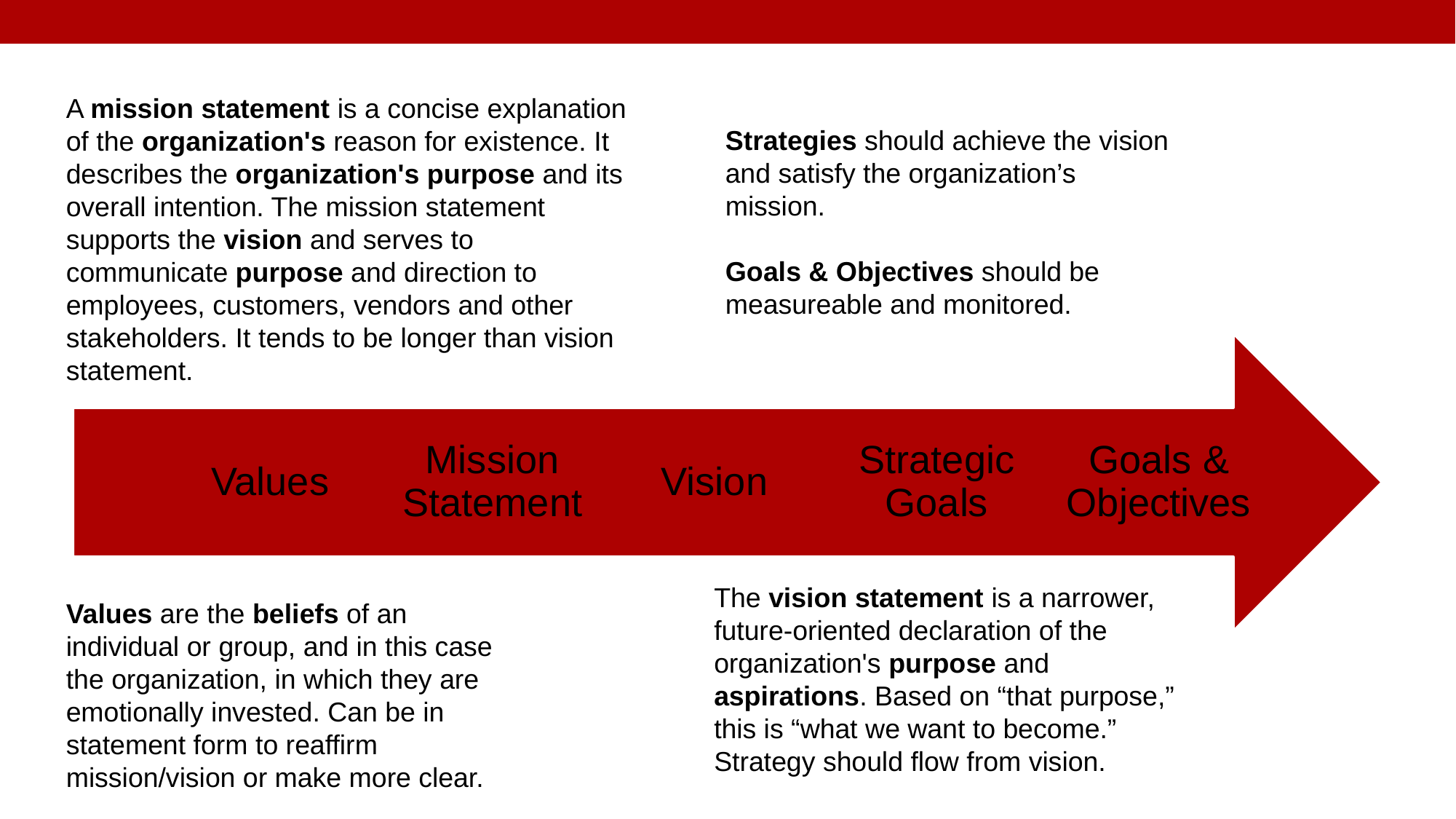

A mission statement is a concise explanation of the organization's reason for existence. It describes the organization's purpose and its overall intention. The mission statement supports the vision and serves to communicate purpose and direction to employees, customers, vendors and other stakeholders. It tends to be longer than vision statement.
Strategies should achieve the vision and satisfy the organization’s mission.

Goals & Objectives should be measureable and monitored.
Goals & Objectives
Strategic Goals
Vision
Mission Statement
Values
The vision statement is a narrower, future-oriented declaration of the organization's purpose and aspirations. Based on “that purpose,” this is “what we want to become.” Strategy should flow from vision.
Values are the beliefs of an individual or group, and in this case the organization, in which they are emotionally invested. Can be in statement form to reaffirm mission/vision or make more clear.